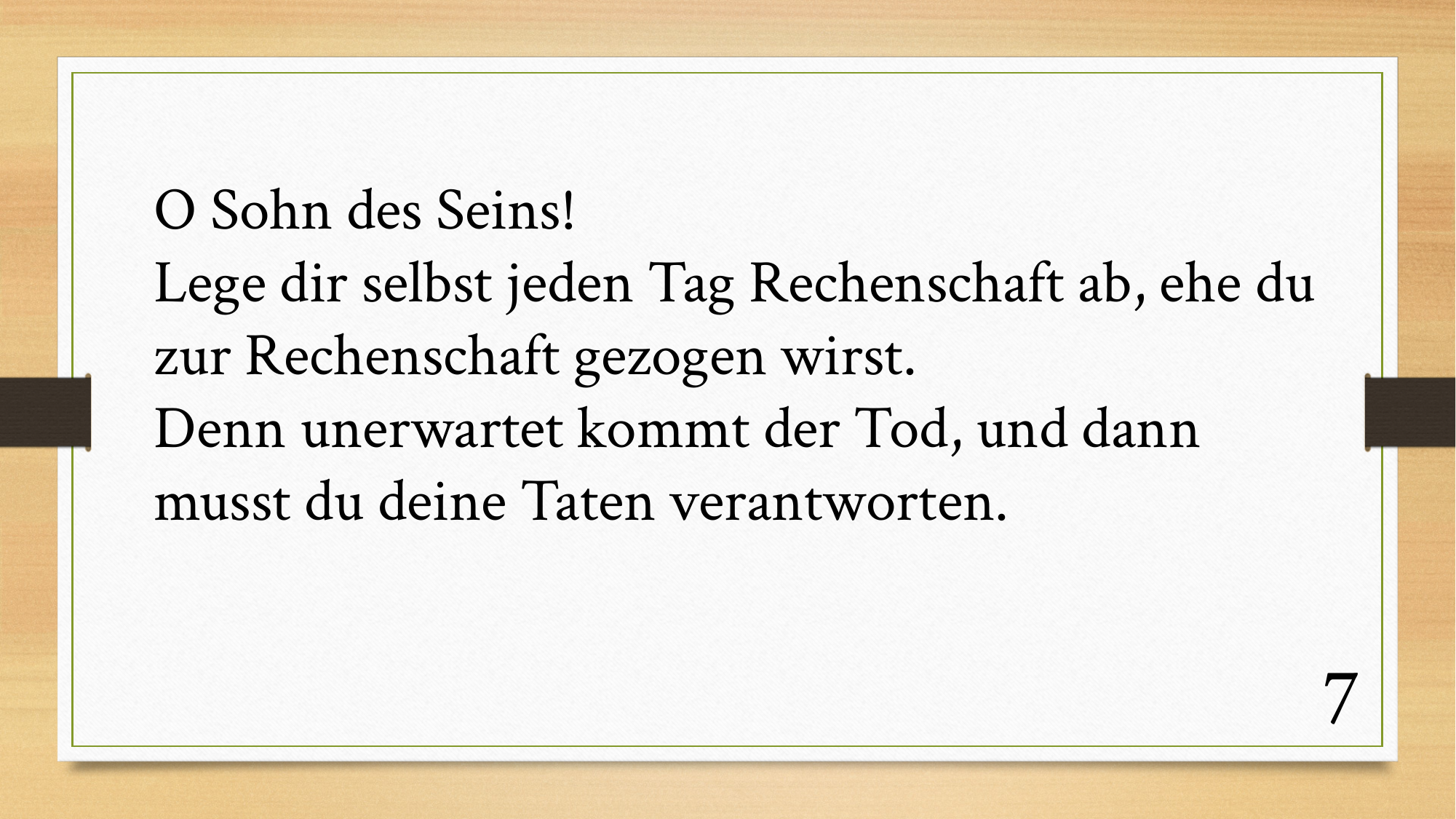

O Sohn des Seins!
Lege dir selbst jeden Tag Rechenschaft ab, ehe du zur Rechenschaft gezogen wirst.                               Denn unerwartet kommt der Tod, und dann musst du deine Taten verantworten.
7